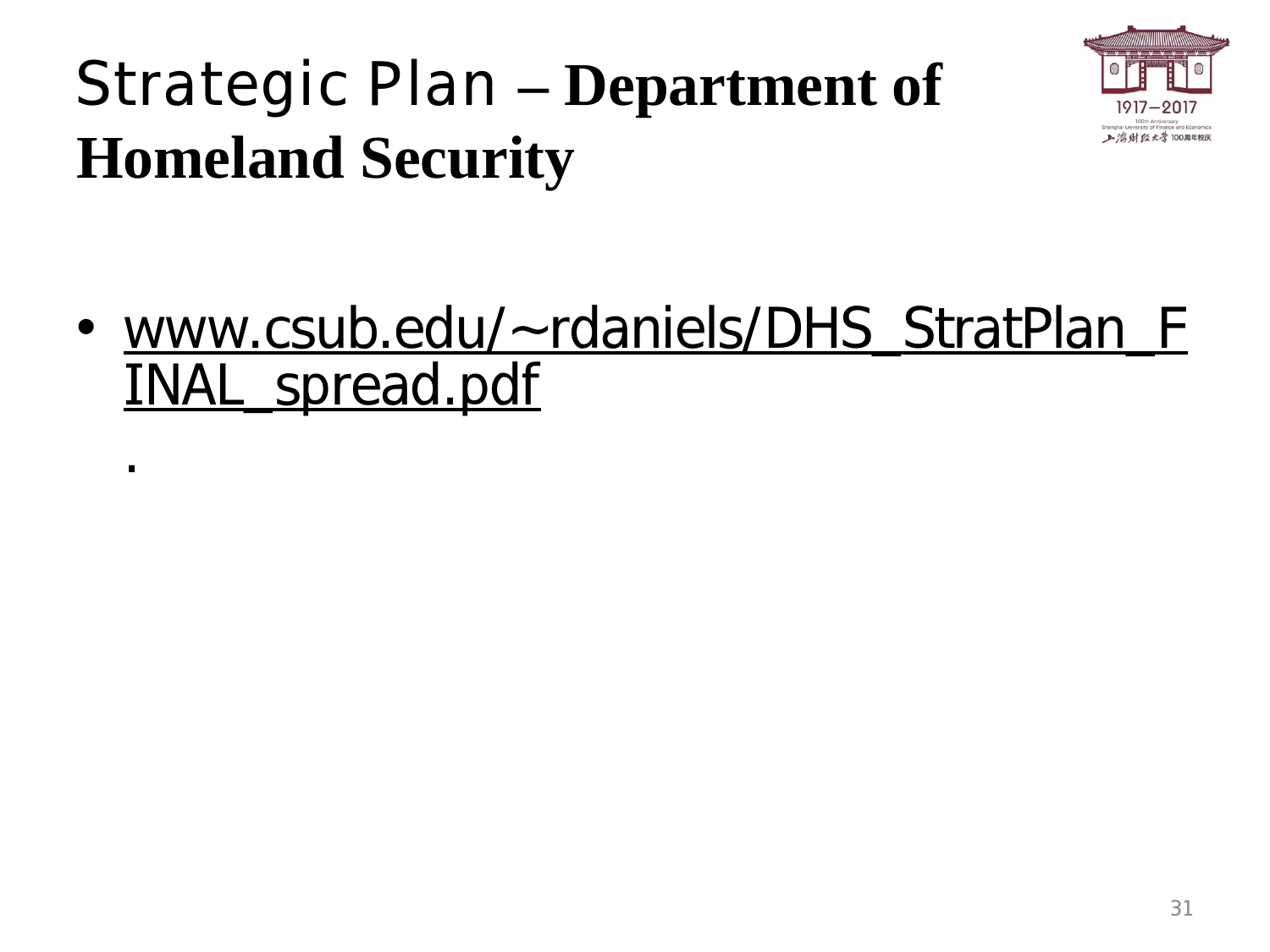

# Strategic Plan – Department of Homeland Security
www.csub.edu/~rdaniels/DHS_StratPlan_FINAL_spread.pdf.
31